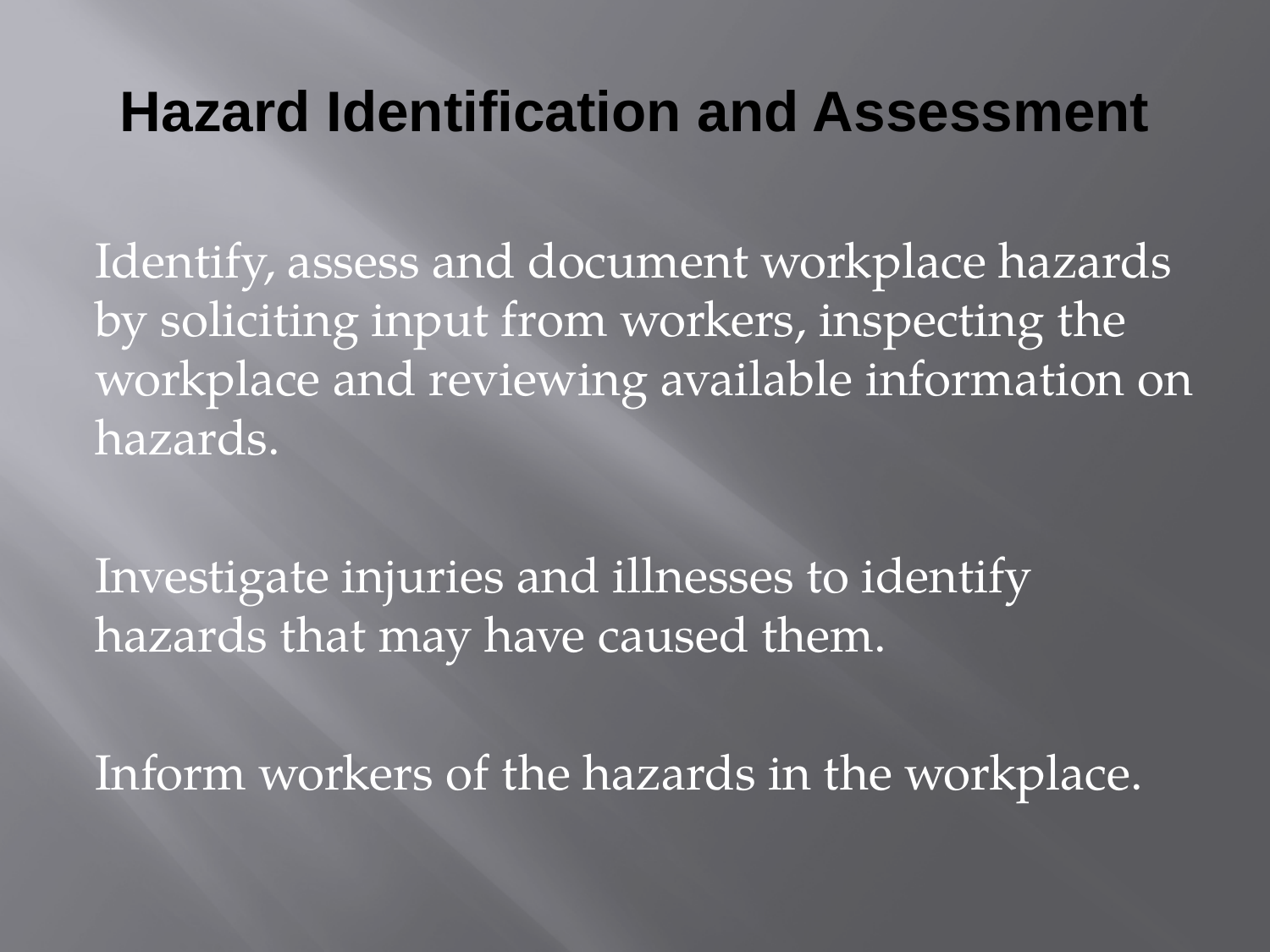

# Hazard Identification and Assessment
Identify, assess and document workplace hazards by soliciting input from workers, inspecting the workplace and reviewing available information on hazards.

Investigate injuries and illnesses to identify hazards that may have caused them.

Inform workers of the hazards in the workplace.